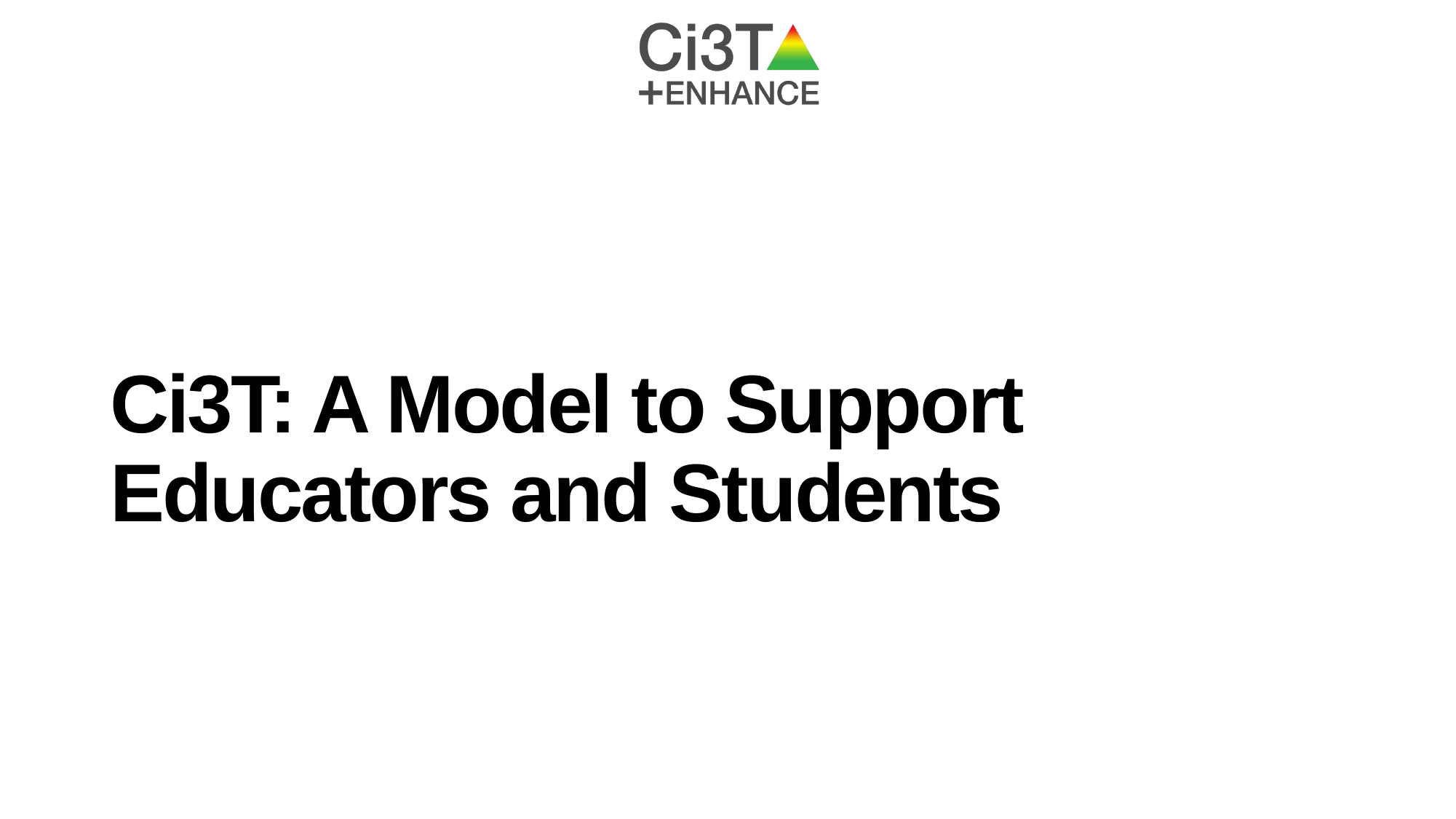

# Ci3T: A Model to Support Educators and Students